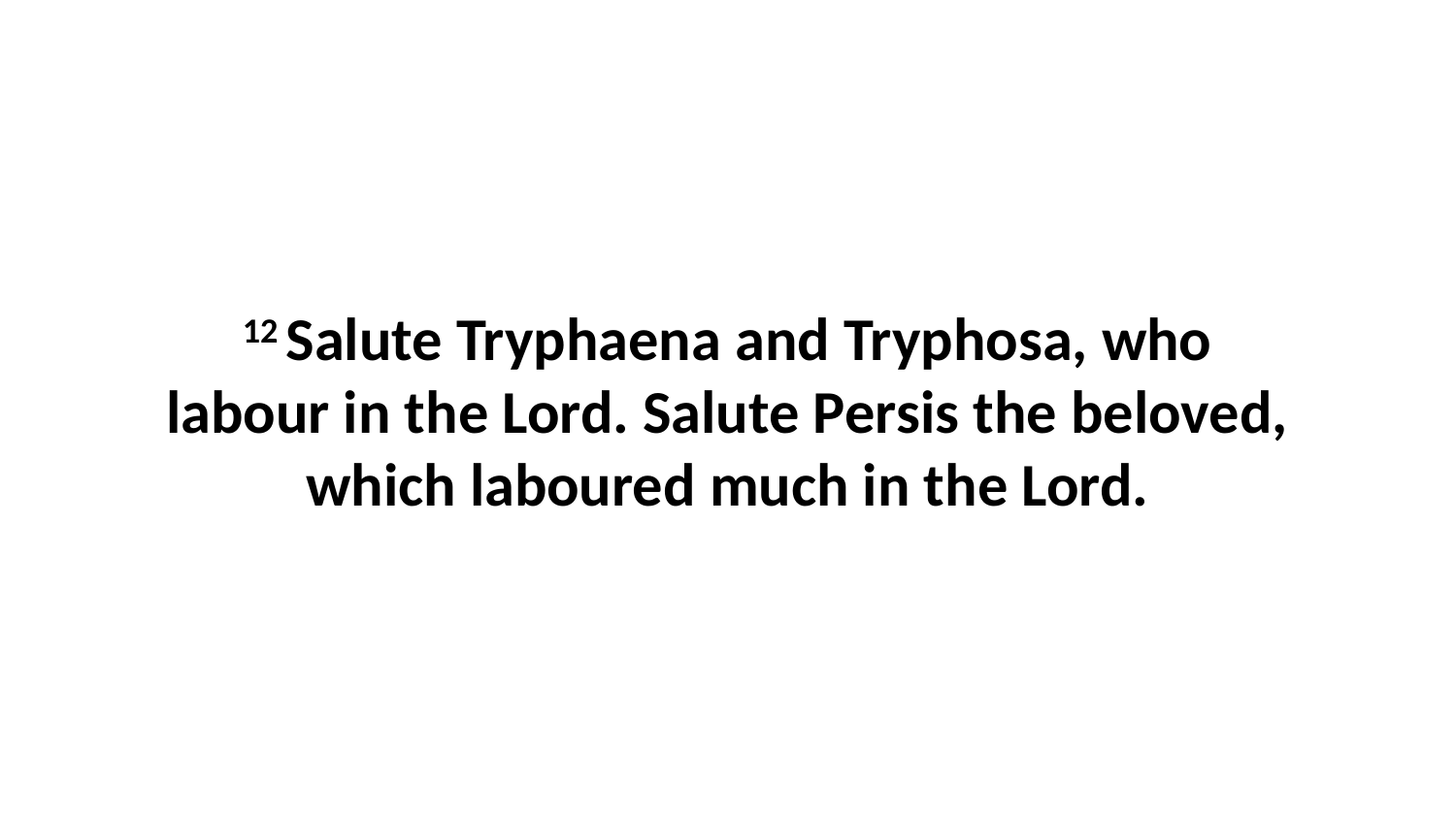

12 Salute Tryphaena and Tryphosa, who labour in the Lord. Salute Persis the beloved, which laboured much in the Lord.